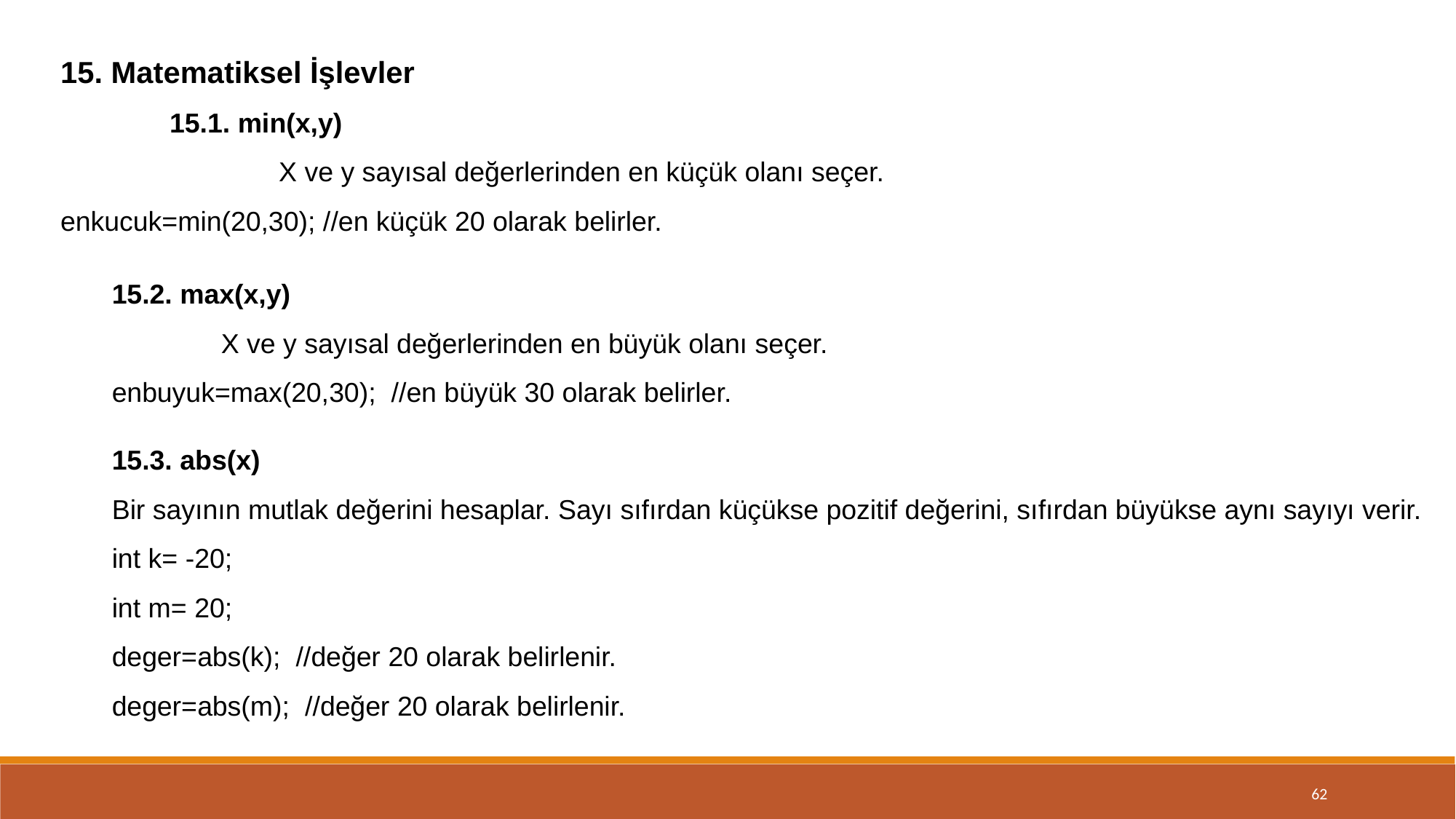

15. Matematiksel İşlevler
	15.1. min(x,y)
		X ve y sayısal değerlerinden en küçük olanı seçer.
enkucuk=min(20,30); //en küçük 20 olarak belirler.
15.2. max(x,y)
	X ve y sayısal değerlerinden en büyük olanı seçer.
enbuyuk=max(20,30);  //en büyük 30 olarak belirler.
15.3. abs(x)
Bir sayının mutlak değerini hesaplar. Sayı sıfırdan küçükse pozitif değerini, sıfırdan büyükse aynı sayıyı verir.
int k= -20;
int m= 20;
deger=abs(k);  //değer 20 olarak belirlenir.
deger=abs(m);  //değer 20 olarak belirlenir.
62